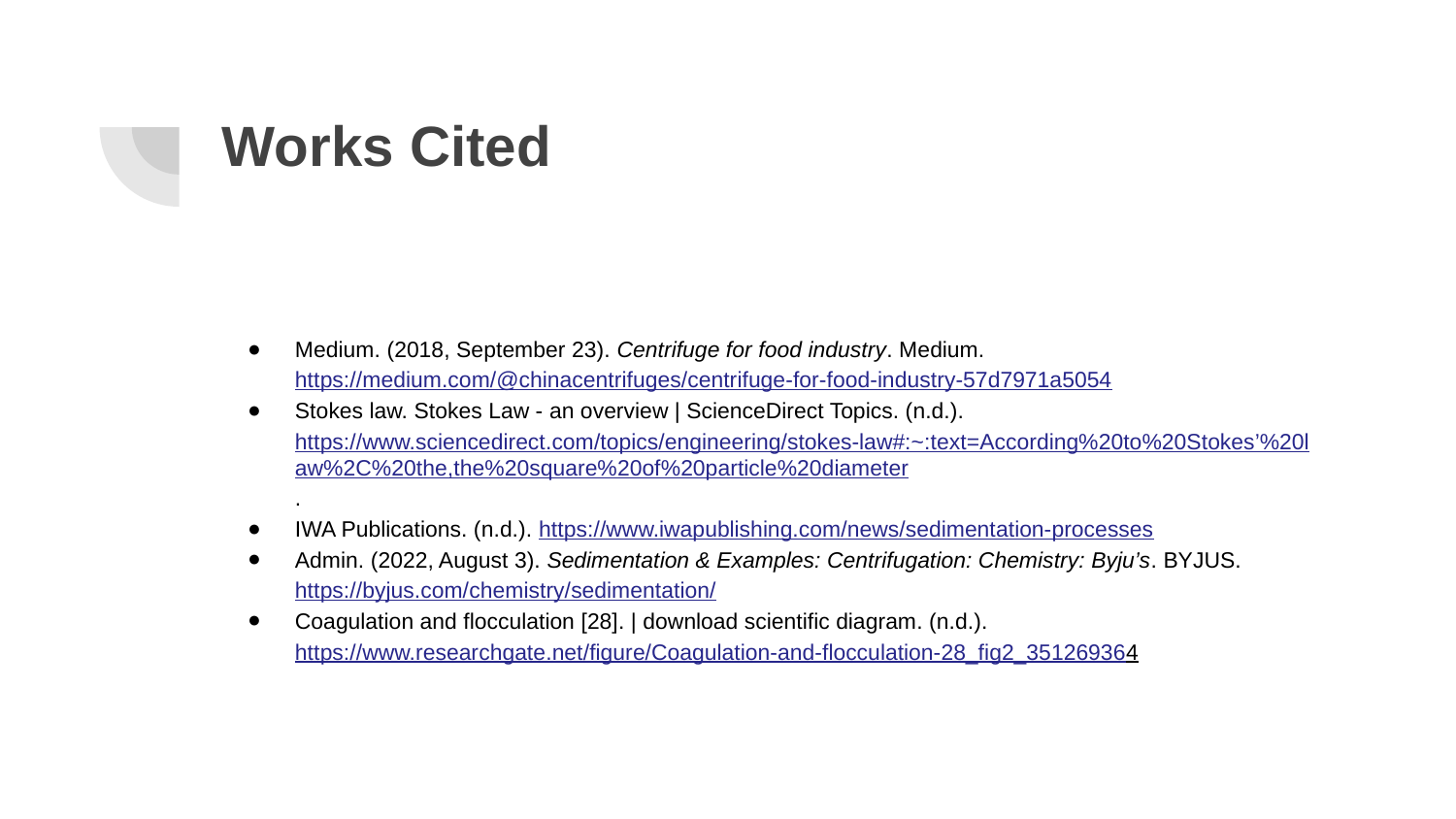

# Works Cited
Medium. (2018, September 23). Centrifuge for food industry. Medium. https://medium.com/@chinacentrifuges/centrifuge-for-food-industry-57d7971a5054
Stokes law. Stokes Law - an overview | ScienceDirect Topics. (n.d.). https://www.sciencedirect.com/topics/engineering/stokes-law#:~:text=According%20to%20Stokes’%20law%2C%20the,the%20square%20of%20particle%20diameter.
IWA Publications. (n.d.). https://www.iwapublishing.com/news/sedimentation-processes
Admin. (2022, August 3). Sedimentation & Examples: Centrifugation: Chemistry: Byju’s. BYJUS. https://byjus.com/chemistry/sedimentation/
Coagulation and flocculation [28]. | download scientific diagram. (n.d.). https://www.researchgate.net/figure/Coagulation-and-flocculation-28_fig2_351269364